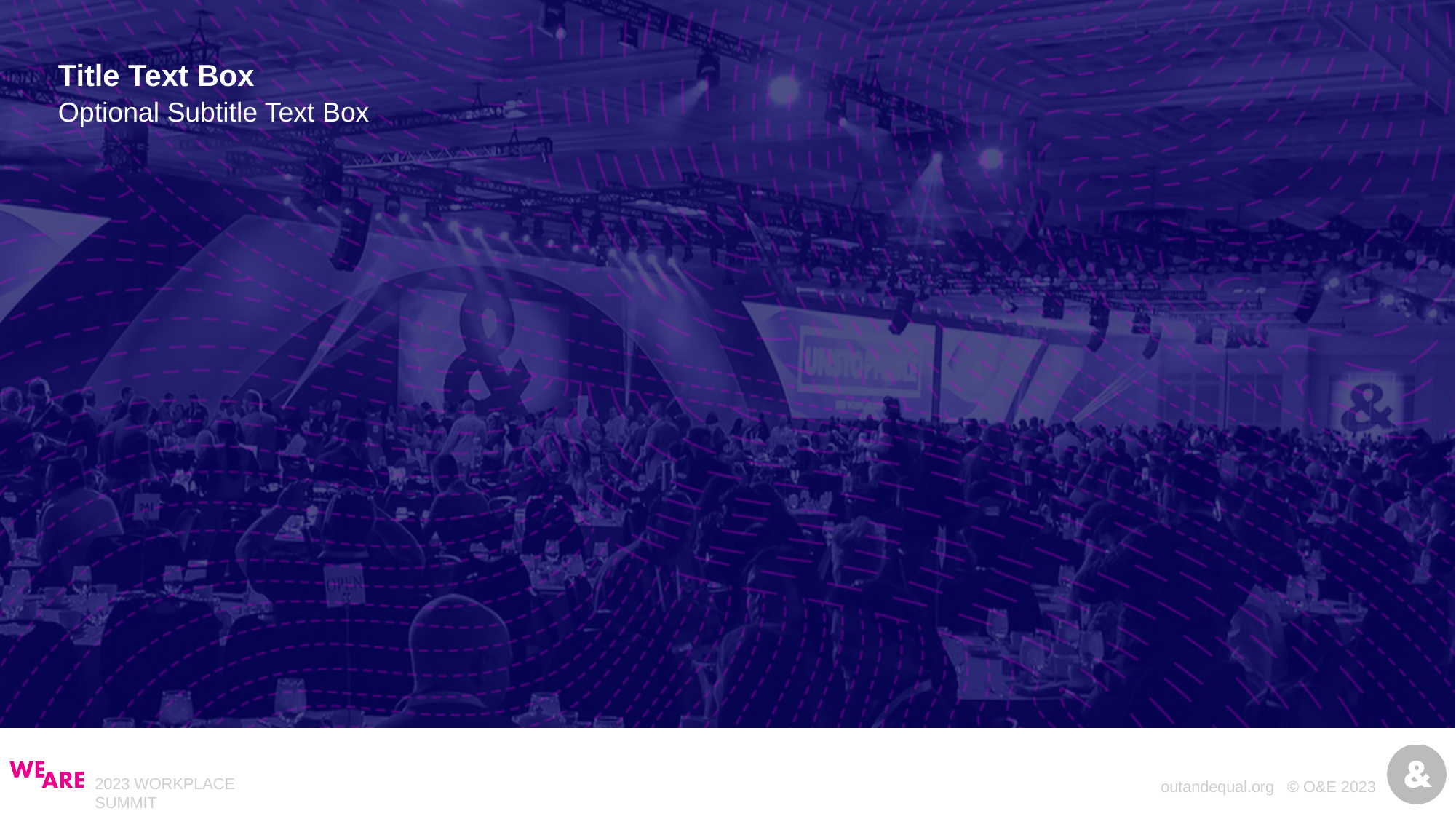

Title Text Box
Optional Subtitle Text Box